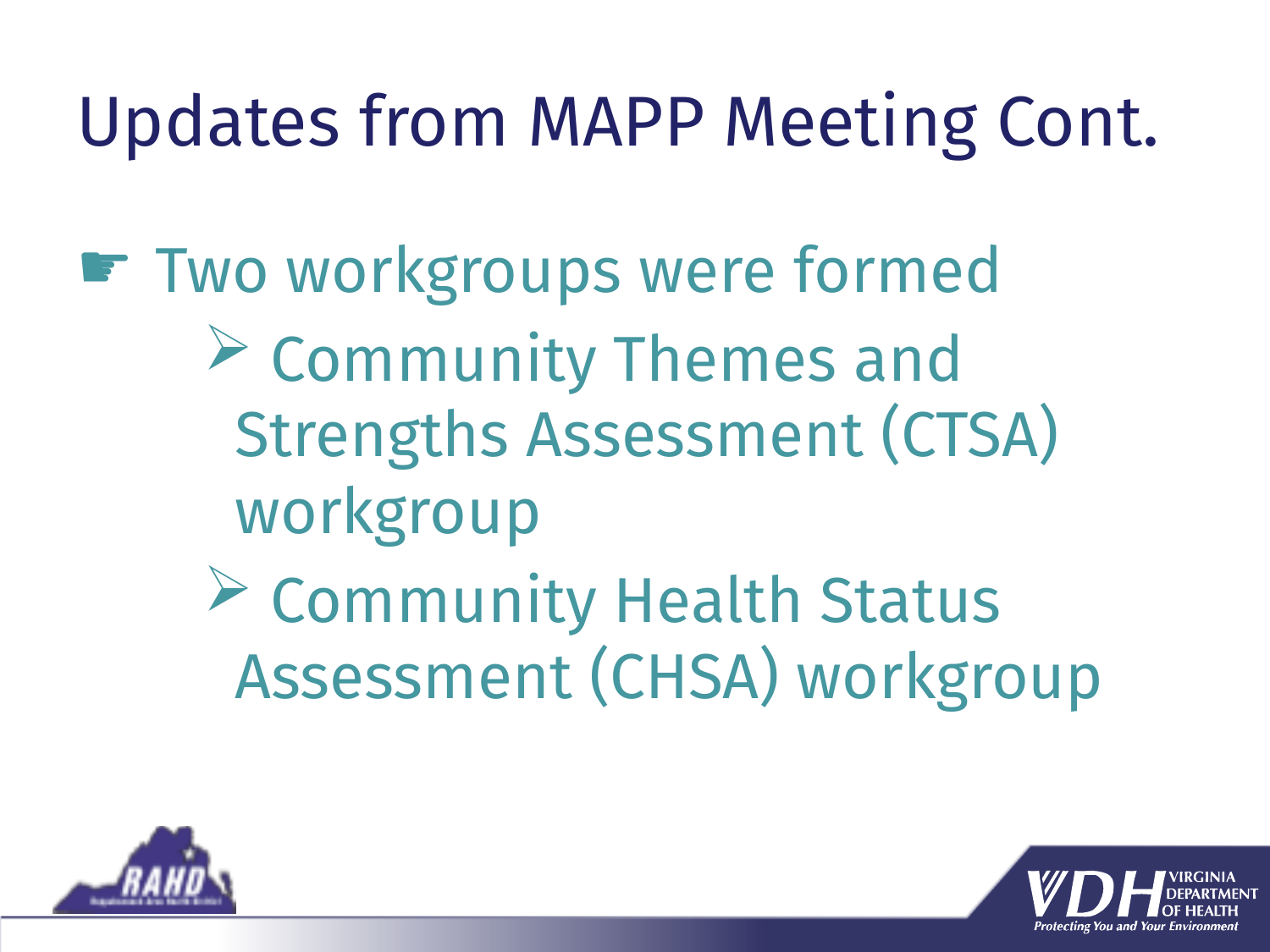

# Updates from MAPP Meeting Cont.
Two workgroups were formed
 Community Themes and Strengths Assessment (CTSA) workgroup
 Community Health Status Assessment (CHSA) workgroup